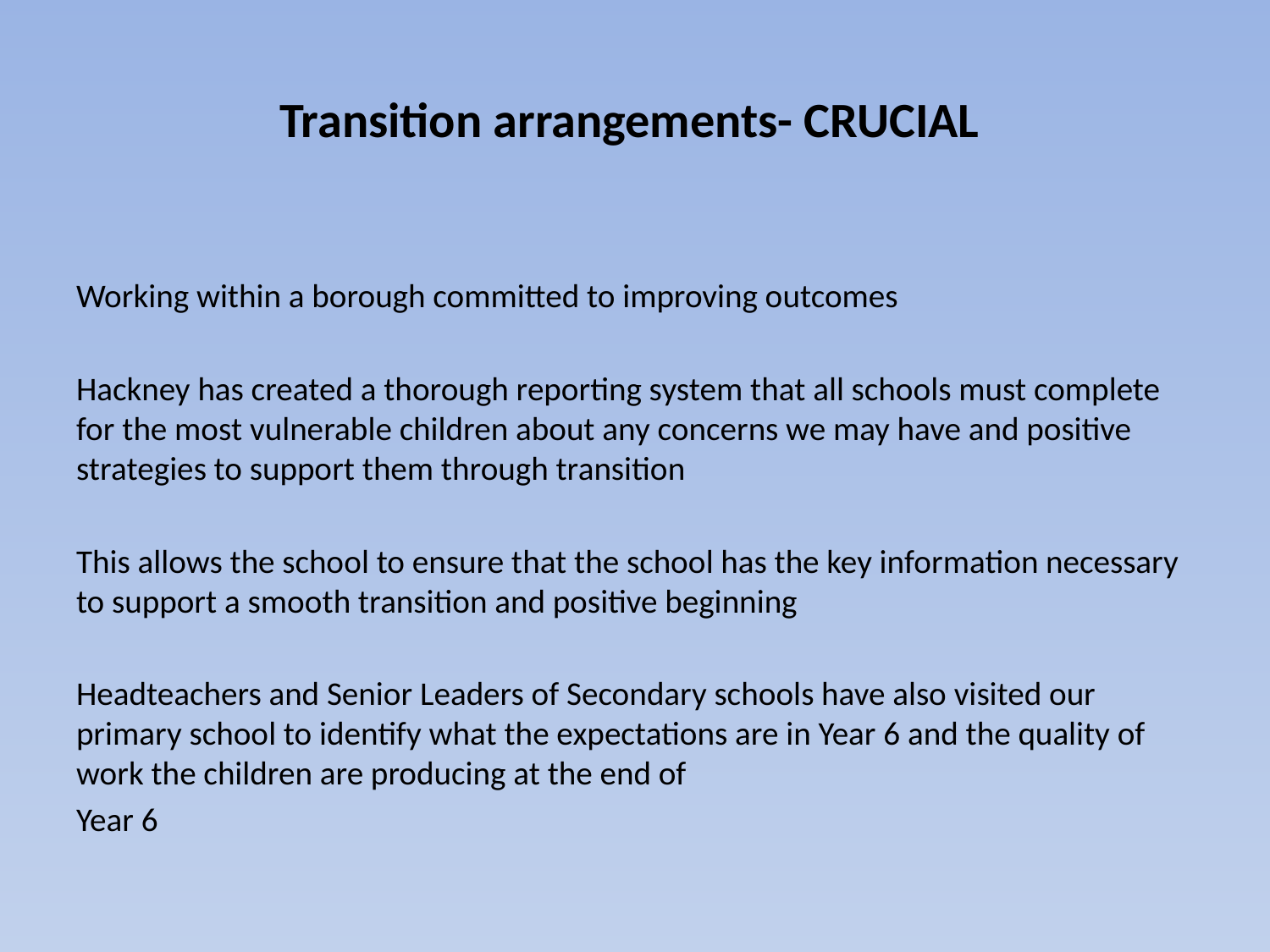

# Transition arrangements- CRUCIAL

Working within a borough committed to improving outcomes

Hackney has created a thorough reporting system that all schools must complete for the most vulnerable children about any concerns we may have and positive strategies to support them through transition

This allows the school to ensure that the school has the key information necessary to support a smooth transition and positive beginning

Headteachers and Senior Leaders of Secondary schools have also visited our primary school to identify what the expectations are in Year 6 and the quality of work the children are producing at the end of
Year 6